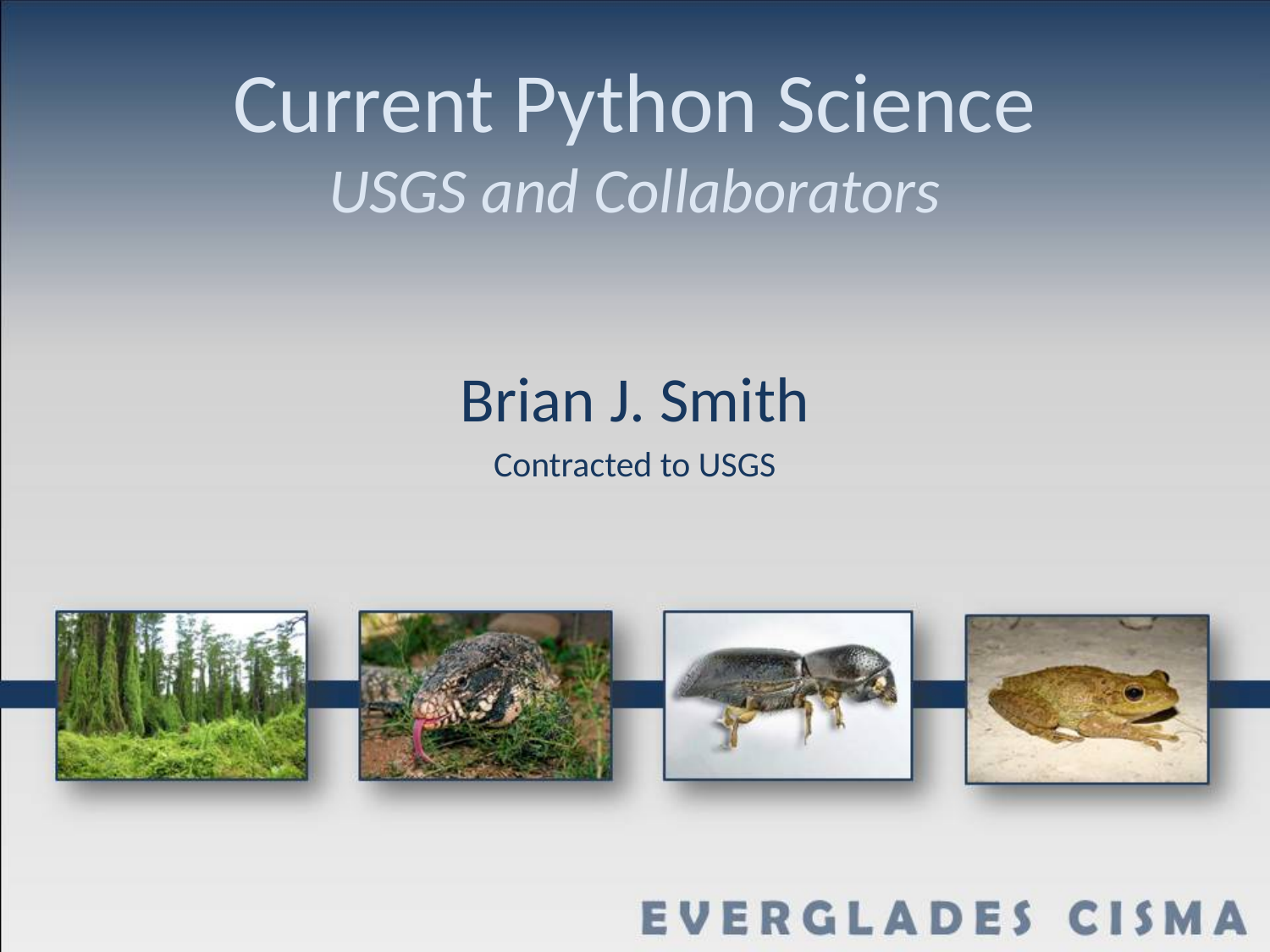

# Current Python Science USGS and Collaborators
Brian J. Smith
Contracted to USGS